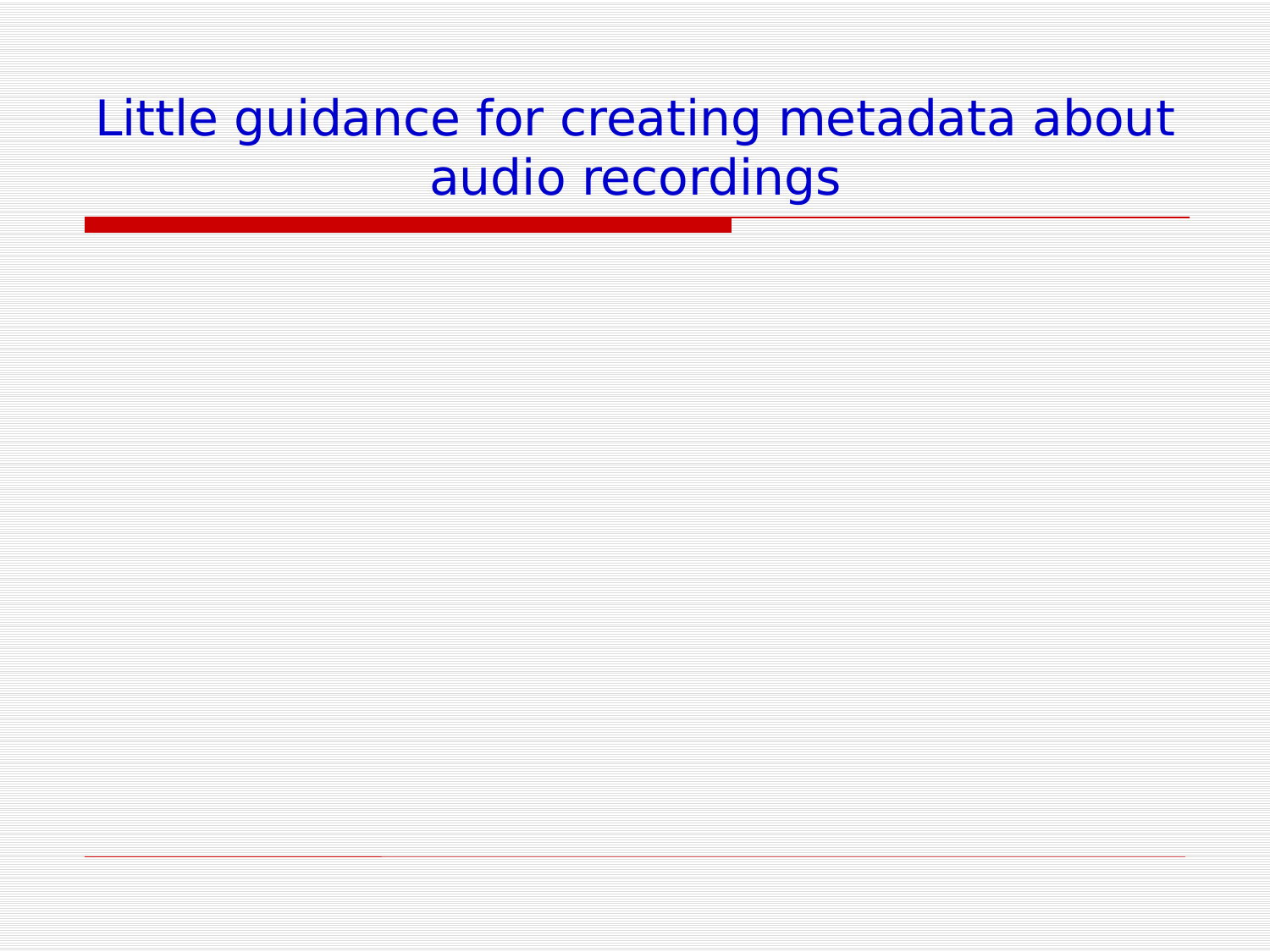

# Little guidance for creating metadata about audio recordings